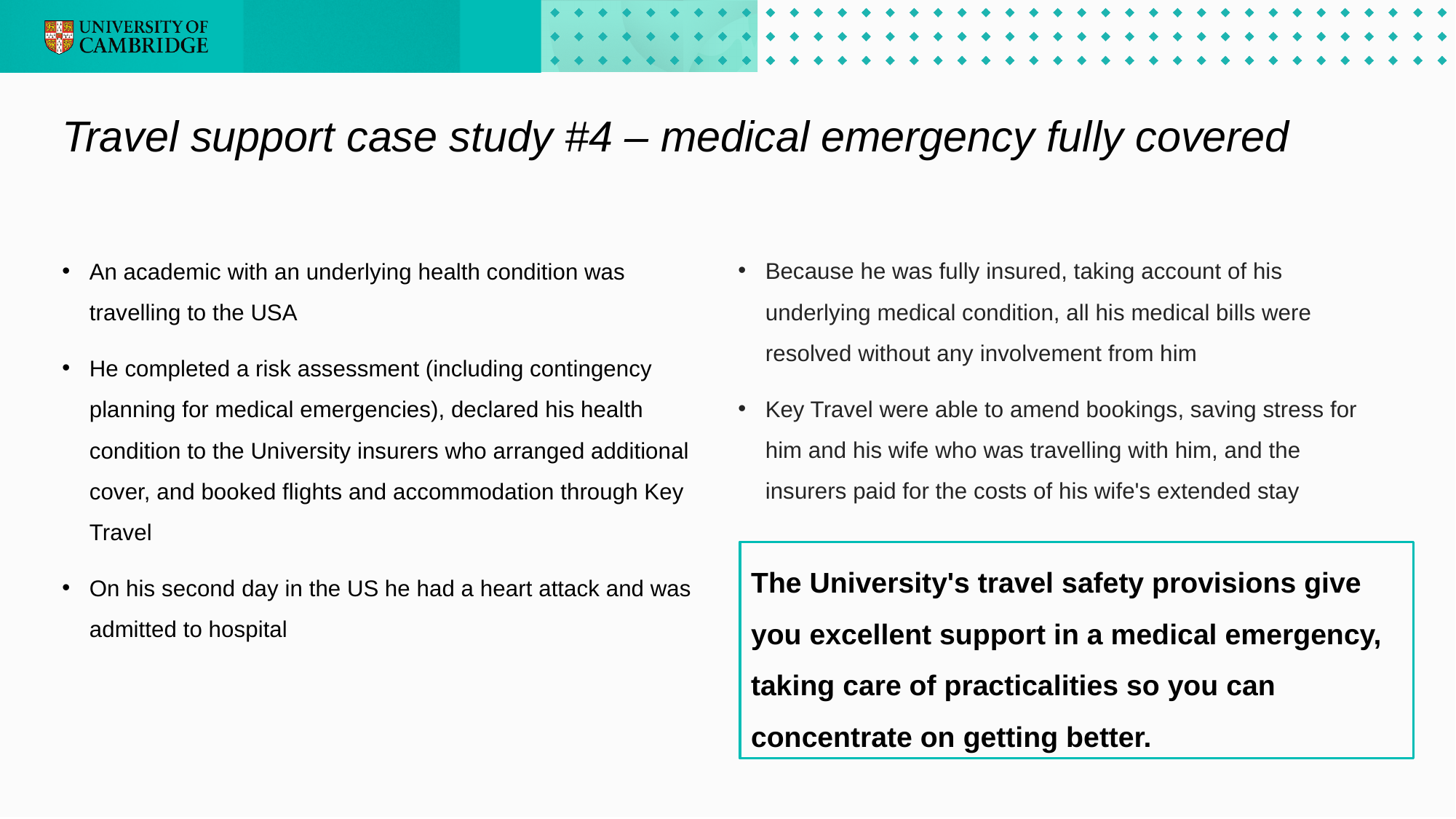

Travel support case study #4 – medical emergency fully covered

Because he was fully insured, taking account of his underlying medical condition, all his medical bills were resolved without any involvement from him
Key Travel were able to amend bookings, saving stress for him and his wife who was travelling with him, and the insurers paid for the costs of his wife's extended stay

An academic with an underlying health condition was travelling to the USA
He completed a risk assessment (including contingency planning for medical emergencies), declared his health condition to the University insurers who arranged additional cover, and booked flights and accommodation through Key Travel
On his second day in the US he had a heart attack and was admitted to hospital

The University's travel safety provisions give you excellent support in a medical emergency, taking care of practicalities so you can concentrate on getting better.